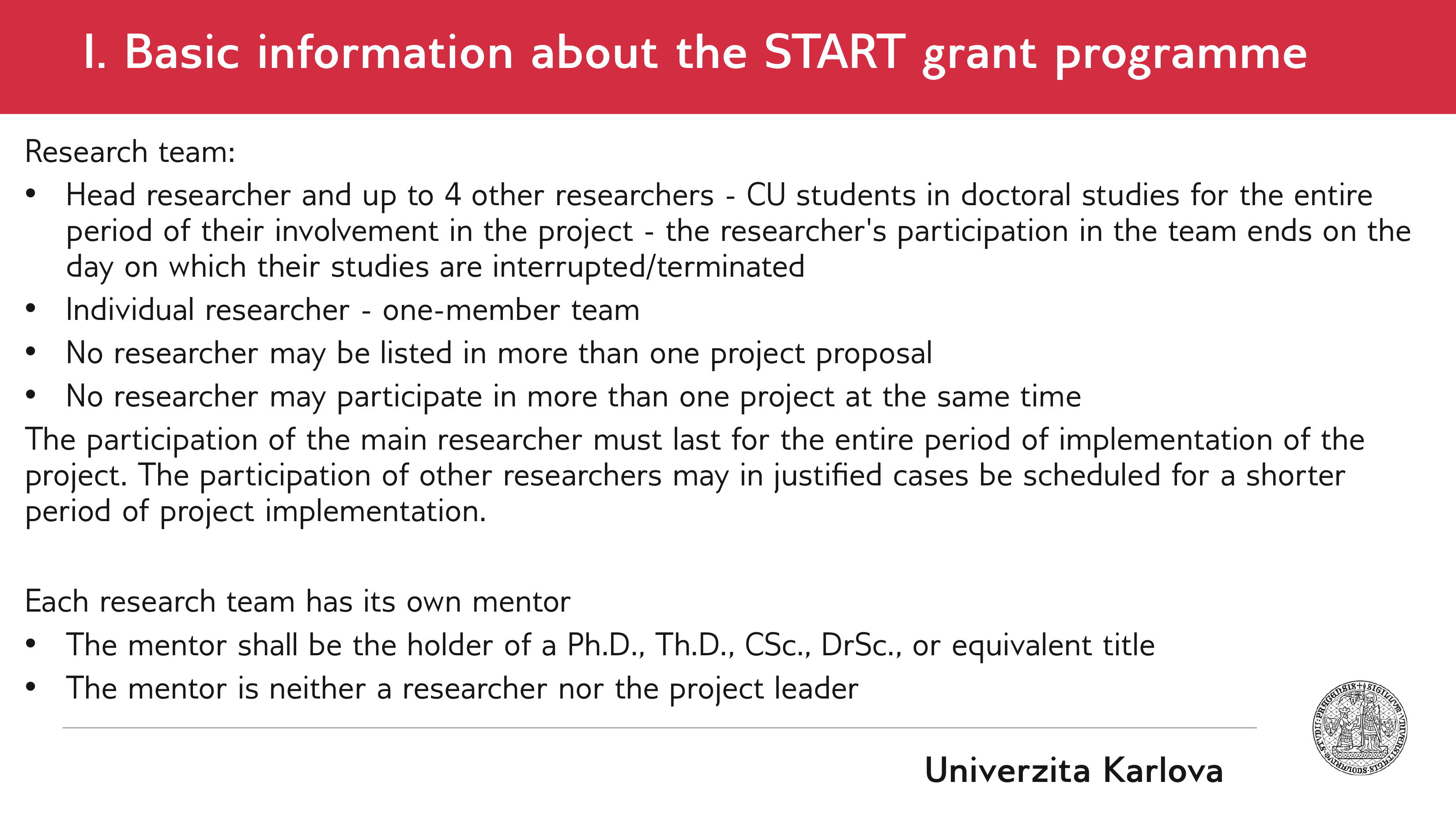

# I. Basic information about the START grant programme
Research team:
Head researcher and up to 4 other researchers - CU students in doctoral studies for the entire period of their involvement in the project - the researcher's participation in the team ends on the day on which their studies are interrupted/terminated
Individual researcher - one-member team
No researcher may be listed in more than one project proposal
No researcher may participate in more than one project at the same time
The participation of the main researcher must last for the entire period of implementation of the project. The participation of other researchers may in justified cases be scheduled for a shorter period of project implementation.

Each research team has its own mentor
The mentor shall be the holder of a Ph.D., Th.D., CSc., DrSc., or equivalent title
The mentor is neither a researcher nor the project leader